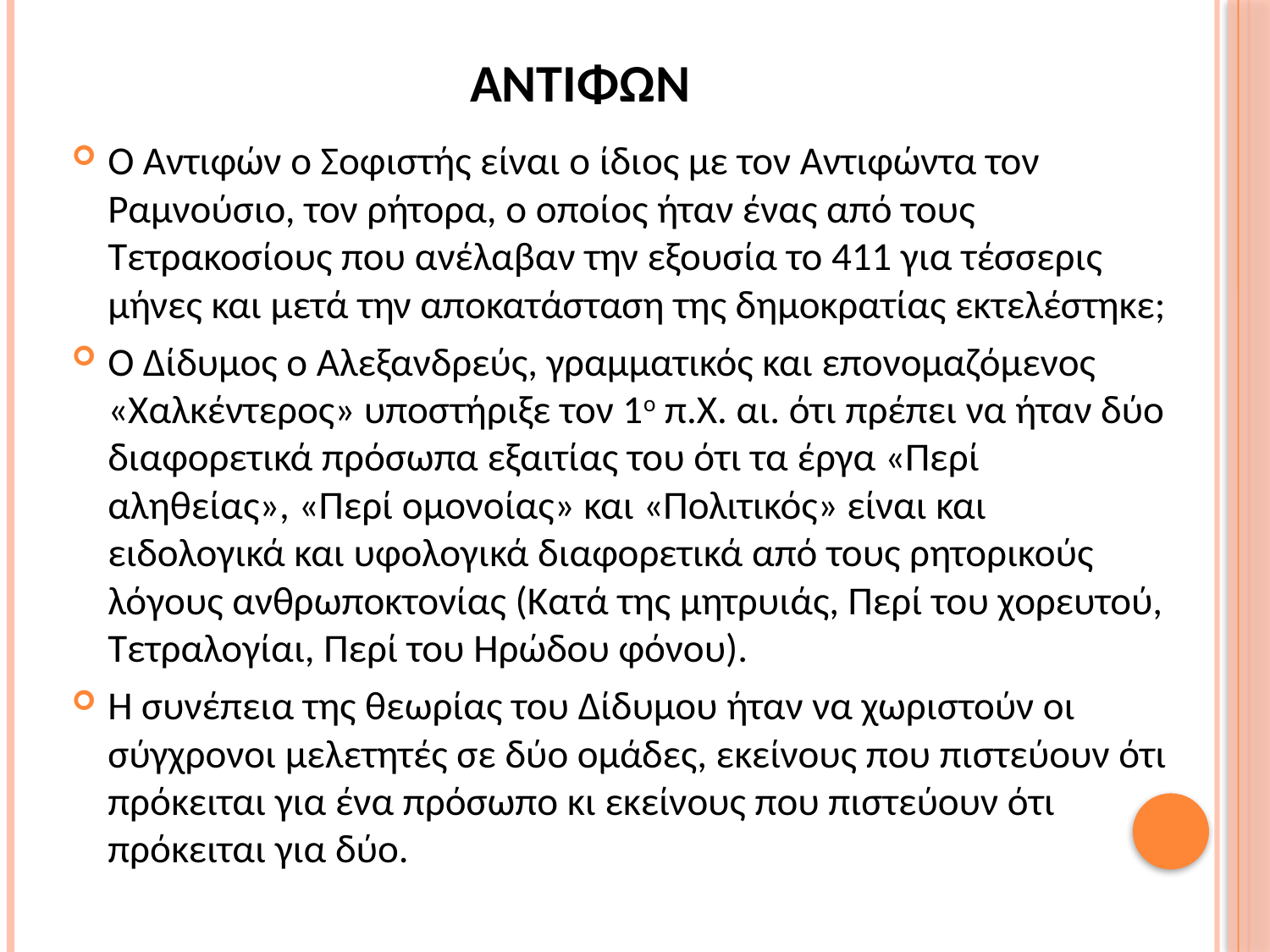

# antiφων
Ο Αντιφών ο Σοφιστής είναι ο ίδιος με τον Αντιφώντα τον Ραμνούσιο, τον ρήτορα, ο οποίος ήταν ένας από τους Τετρακοσίους που ανέλαβαν την εξουσία το 411 για τέσσερις μήνες και μετά την αποκατάσταση της δημοκρατίας εκτελέστηκε;
Ο Δίδυμος ο Αλεξανδρεύς, γραμματικός και επονομαζόμενος «Χαλκέντερος» υποστήριξε τον 1ο π.Χ. αι. ότι πρέπει να ήταν δύο διαφορετικά πρόσωπα εξαιτίας του ότι τα έργα «Περί αληθείας», «Περί ομονοίας» και «Πολιτικός» είναι και ειδολογικά και υφολογικά διαφορετικά από τους ρητορικούς λόγους ανθρωποκτονίας (Κατά της μητρυιάς, Περί του χορευτού, Τετραλογίαι, Περί του Ηρώδου φόνου).
Η συνέπεια της θεωρίας του Δίδυμου ήταν να χωριστούν οι σύγχρονοι μελετητές σε δύο ομάδες, εκείνους που πιστεύουν ότι πρόκειται για ένα πρόσωπο κι εκείνους που πιστεύουν ότι πρόκειται για δύο.